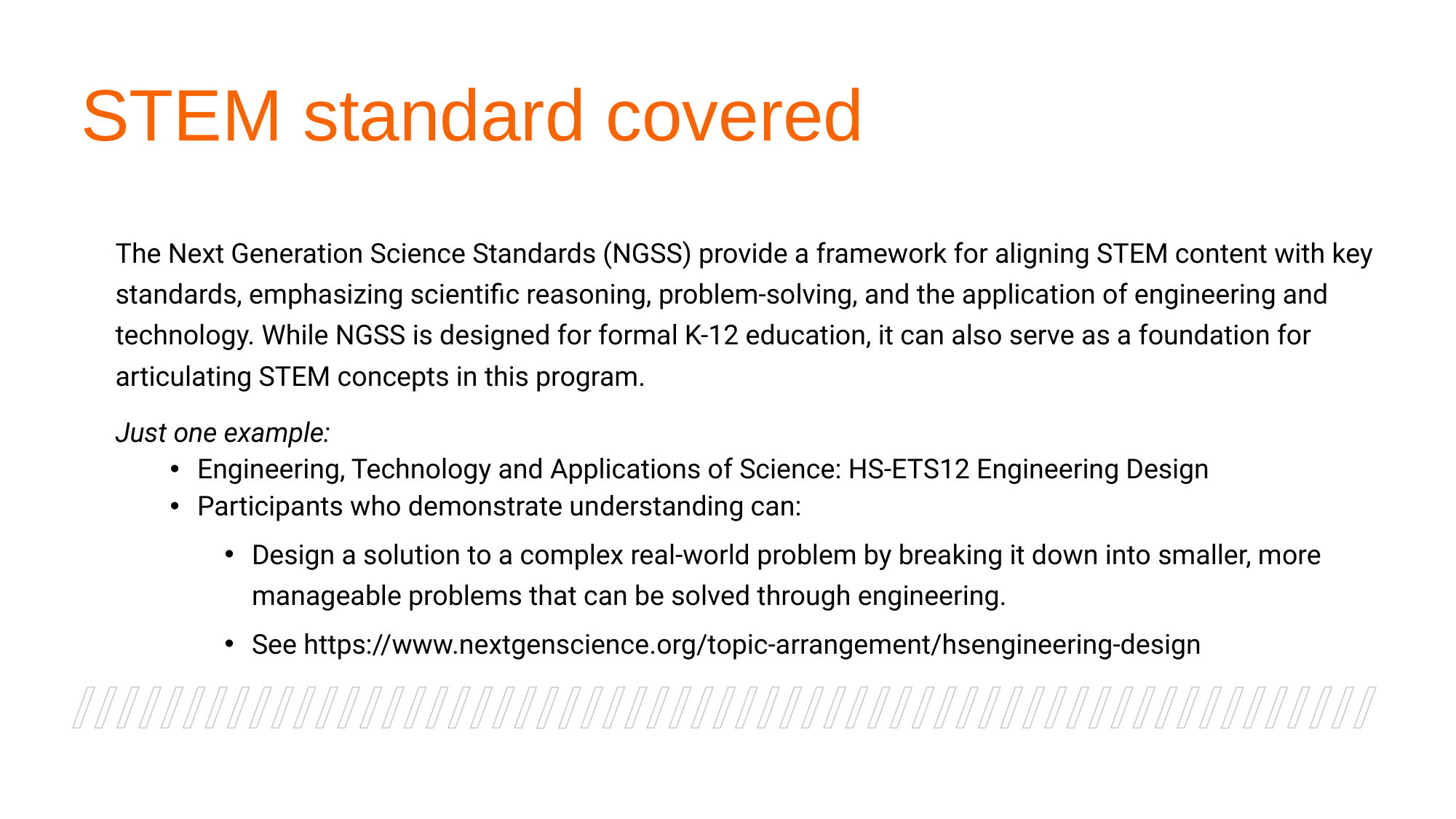

# STEM standard covered
The Next Generation Science Standards (NGSS) provide a framework for aligning STEM content with key standards, emphasizing scientific reasoning, problem-solving, and the application of engineering and technology. While NGSS is designed for formal K-12 education, it can also serve as a foundation for articulating STEM concepts in this program.
Just one example:
Engineering, Technology and Applications of Science: HS-ETS12 Engineering Design
Participants who demonstrate understanding can:
Design a solution to a complex real-world problem by breaking it down into smaller, more manageable problems that can be solved through engineering.
See https://www.nextgenscience.org/topic-arrangement/hsengineering-design